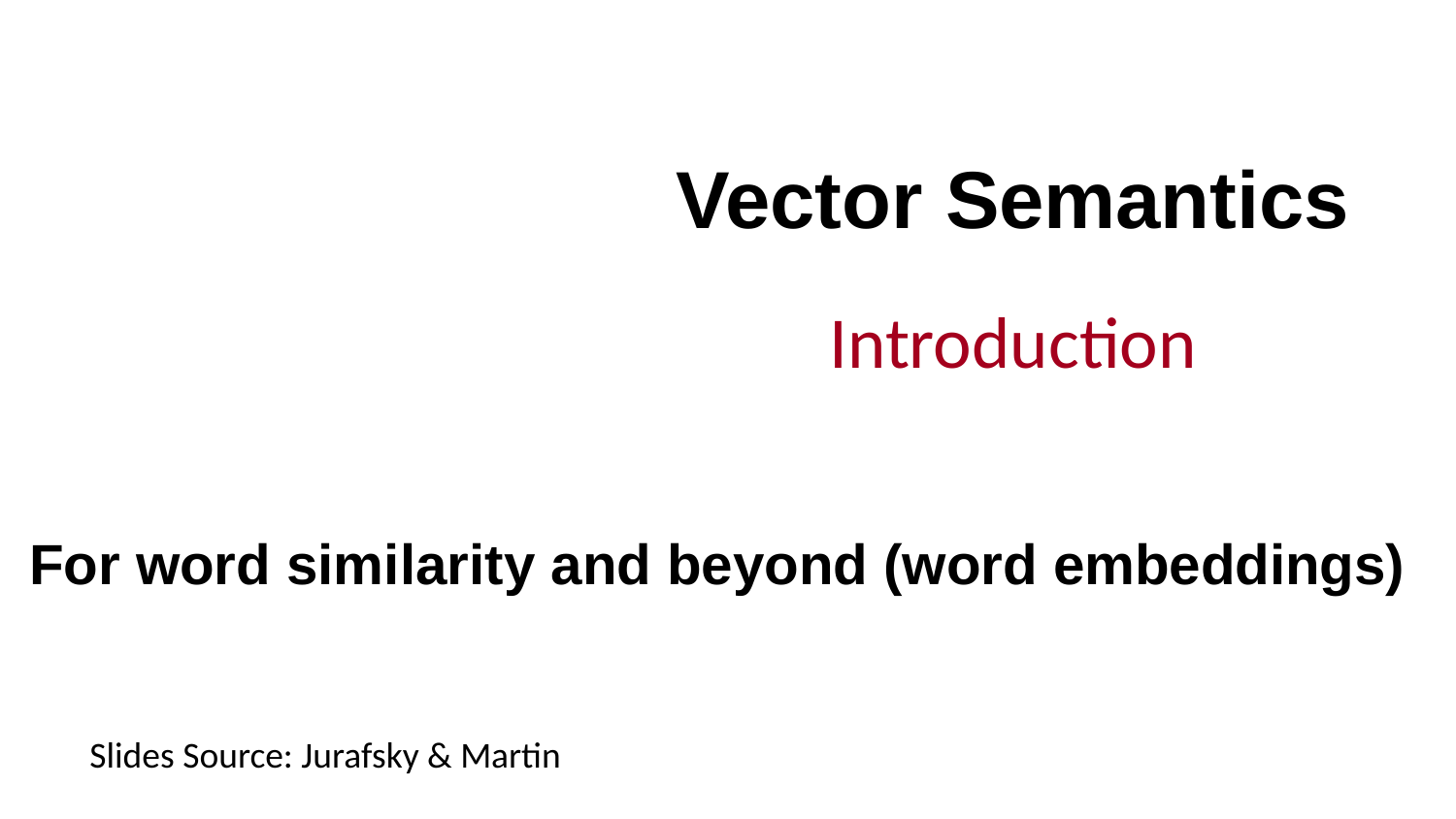

# Vector Semantics
Introduction

For word similarity and beyond (word embeddings)
Slides Source: Jurafsky & Martin